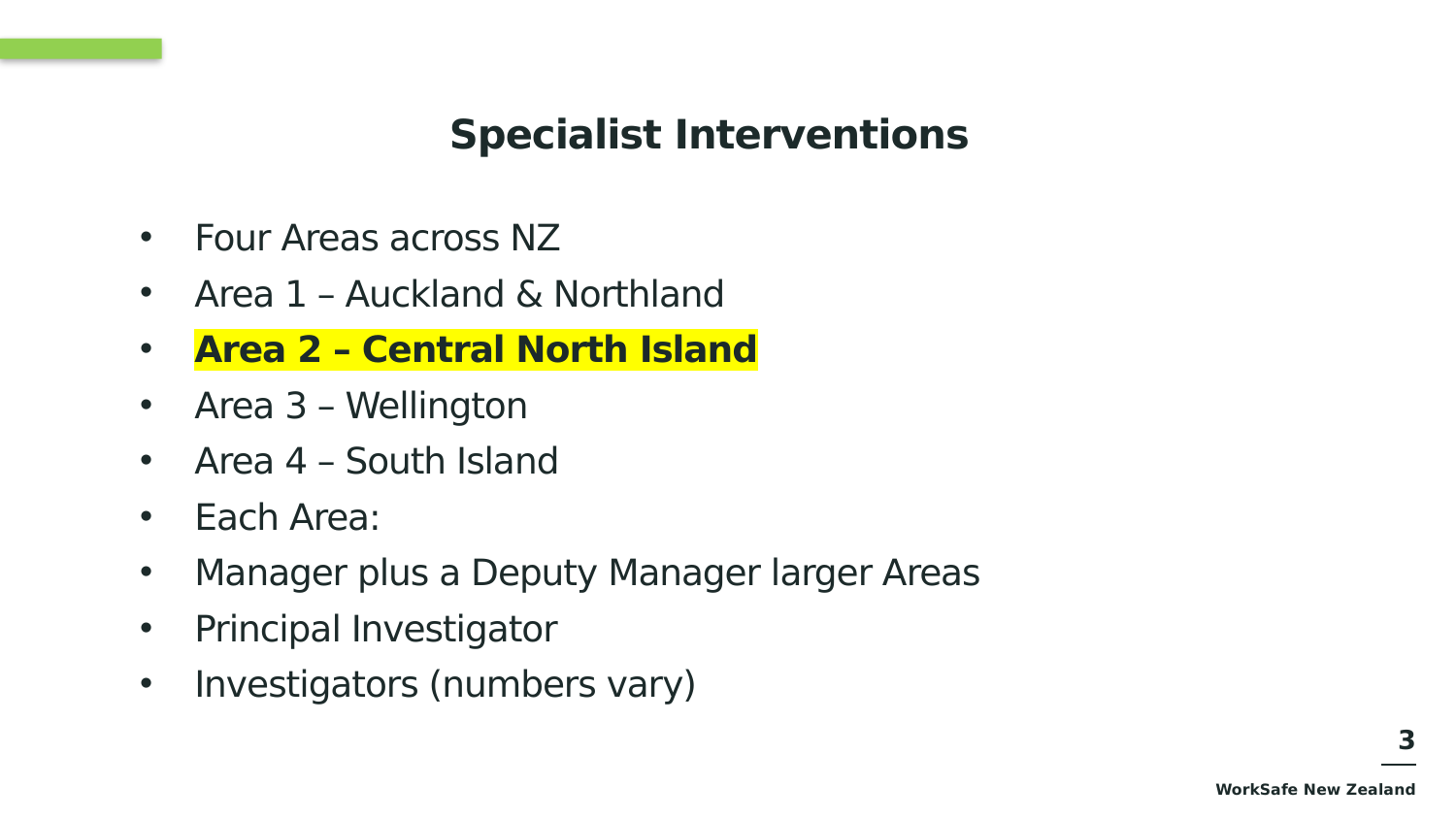

Specialist Interventions
Four Areas across NZ
Area 1 – Auckland & Northland
Area 2 – Central North Island
Area 3 – Wellington
Area 4 – South Island
Each Area:
Manager plus a Deputy Manager larger Areas
Principal Investigator
Investigators (numbers vary)

3
WorkSafe New Zealand